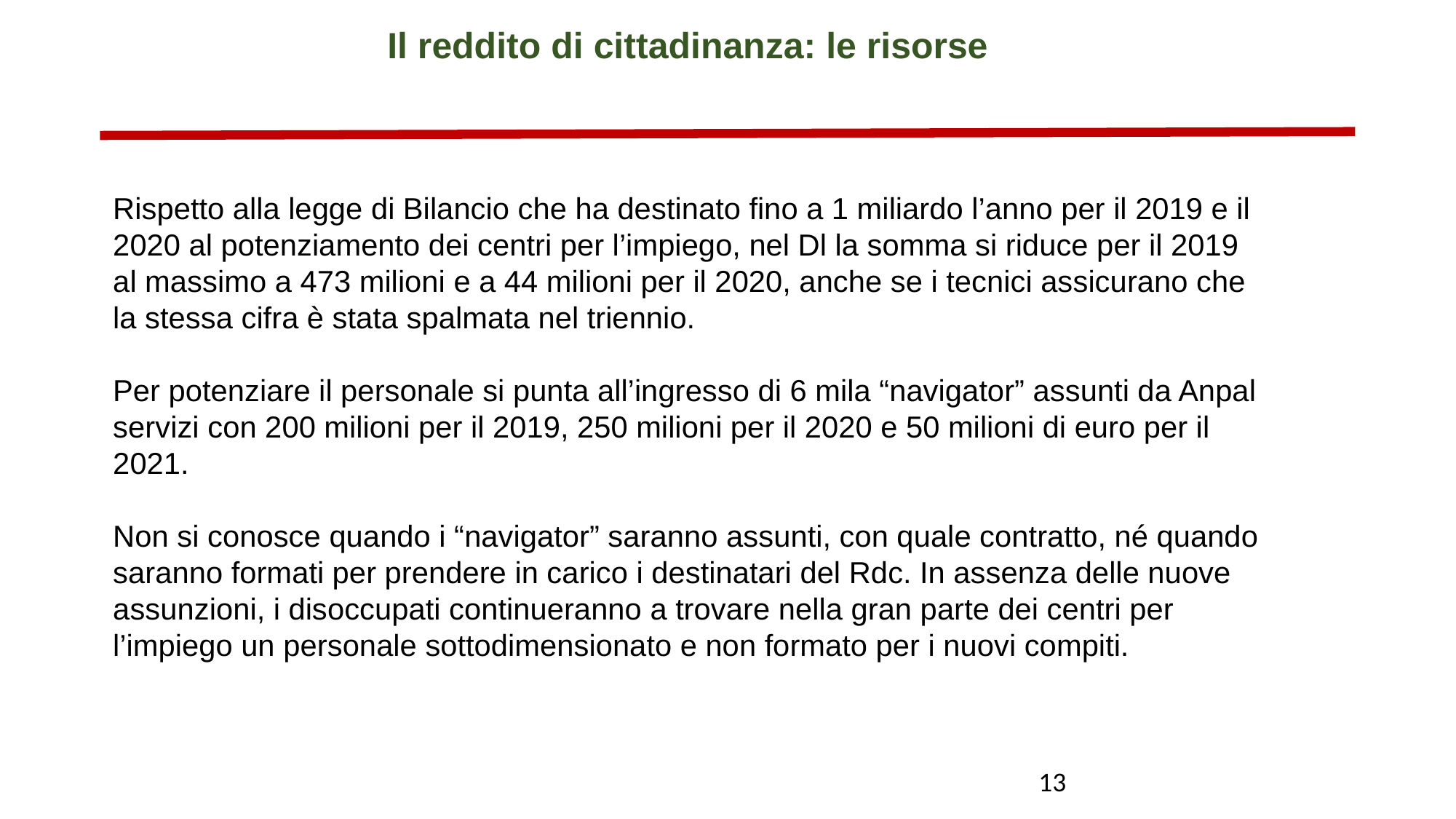

Il reddito di cittadinanza: le risorse

Rispetto alla legge di Bilancio che ha destinato fino a 1 miliardo l’anno per il 2019 e il 2020 al potenziamento dei centri per l’impiego, nel Dl la somma si riduce per il 2019 al massimo a 473 milioni e a 44 milioni per il 2020, anche se i tecnici assicurano che la stessa cifra è stata spalmata nel triennio.

Per potenziare il personale si punta all’ingresso di 6 mila “navigator” assunti da Anpal servizi con 200 milioni per il 2019, 250 milioni per il 2020 e 50 milioni di euro per il 2021.

Non si conosce quando i “navigator” saranno assunti, con quale contratto, né quando saranno formati per prendere in carico i destinatari del Rdc. In assenza delle nuove assunzioni, i disoccupati continueranno a trovare nella gran parte dei centri per l’impiego un personale sottodimensionato e non formato per i nuovi compiti.

8
13